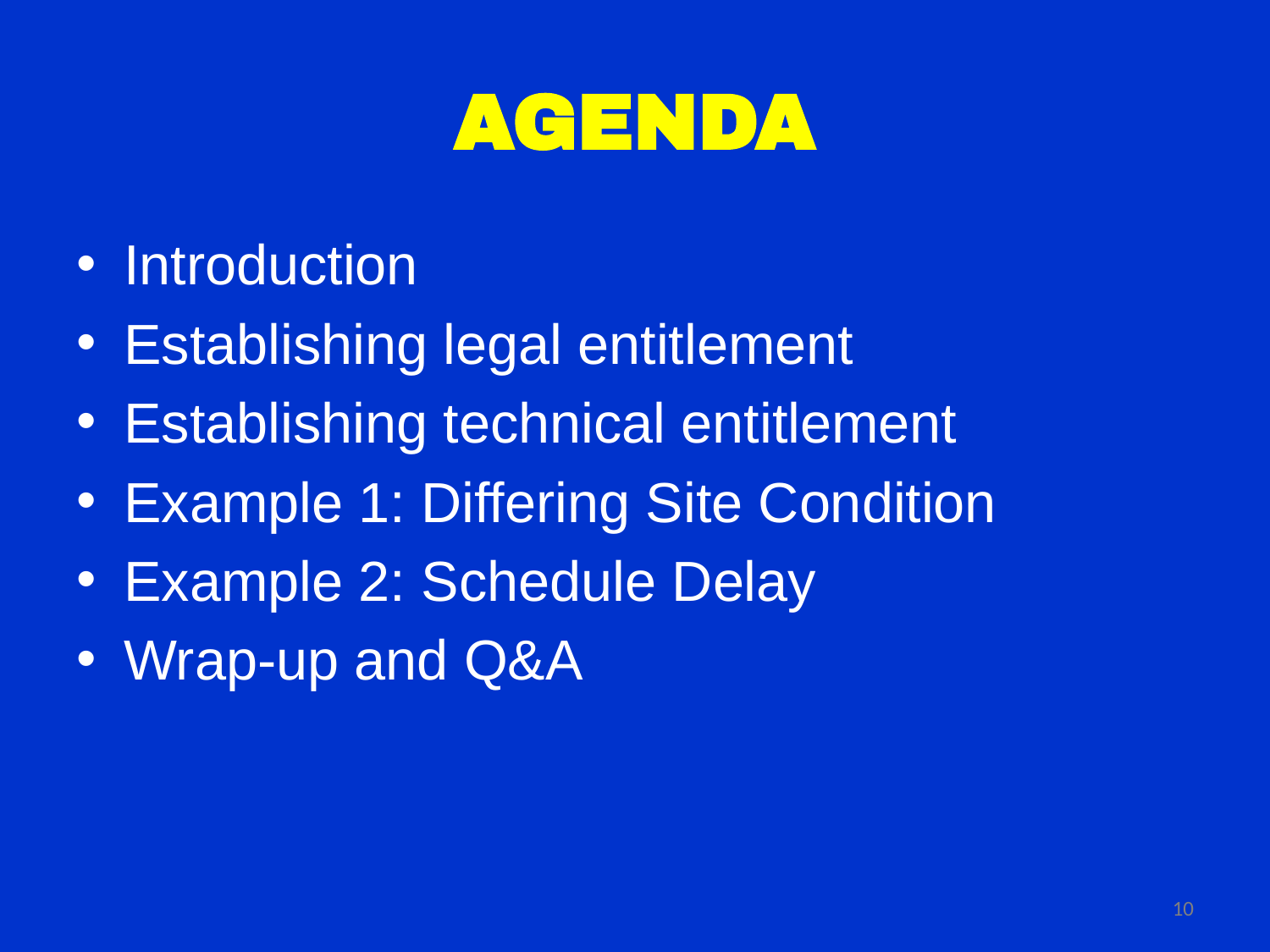

# AGENDA
Introduction
Establishing legal entitlement
Establishing technical entitlement
Example 1: Differing Site Condition
Example 2: Schedule Delay
Wrap-up and Q&A